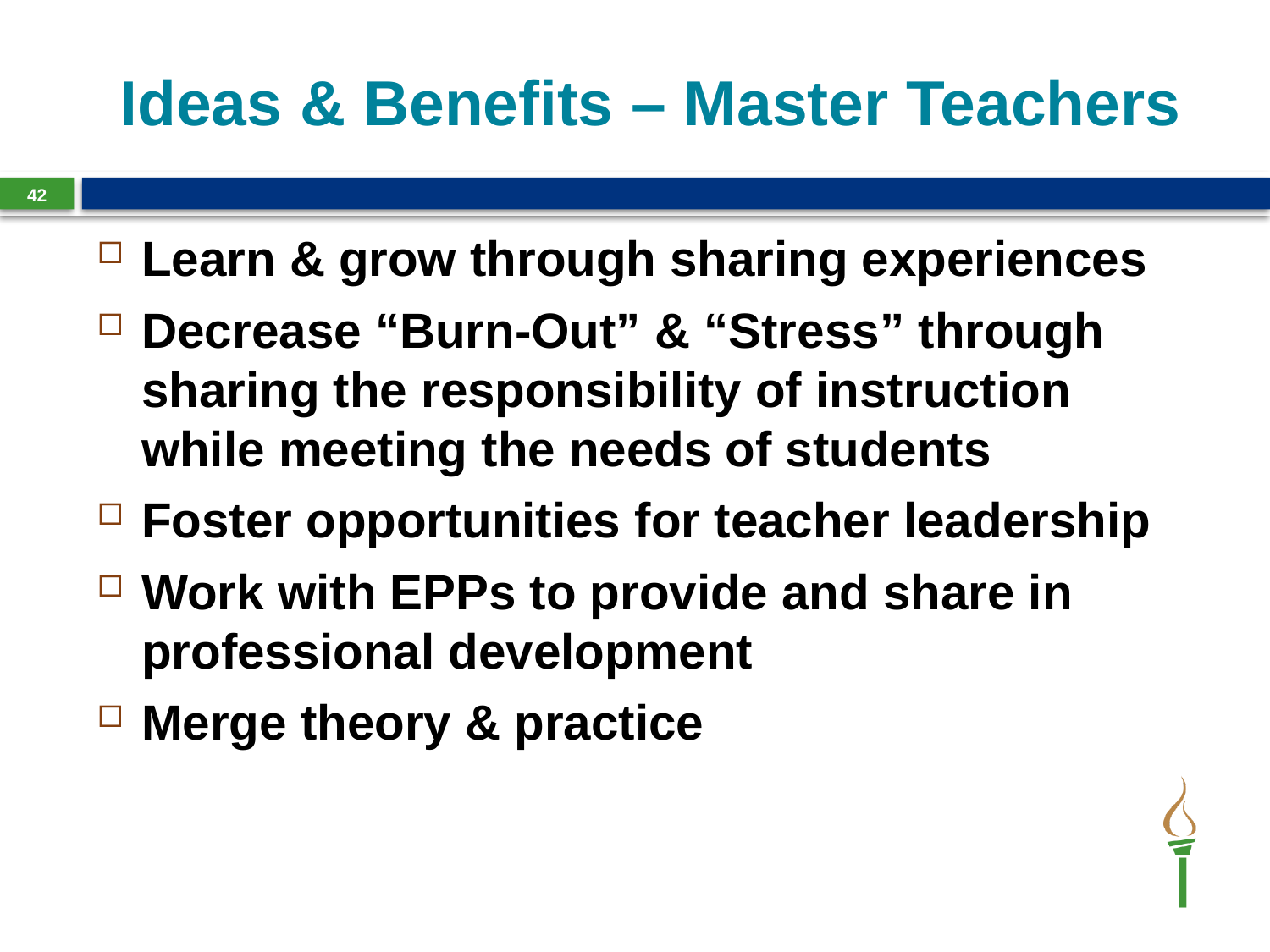

# Ideas & Benefits – Master Teachers
42
Learn & grow through sharing experiences
Decrease “Burn-Out” & “Stress” through sharing the responsibility of instruction while meeting the needs of students
Foster opportunities for teacher leadership
Work with EPPs to provide and share in professional development
Merge theory & practice